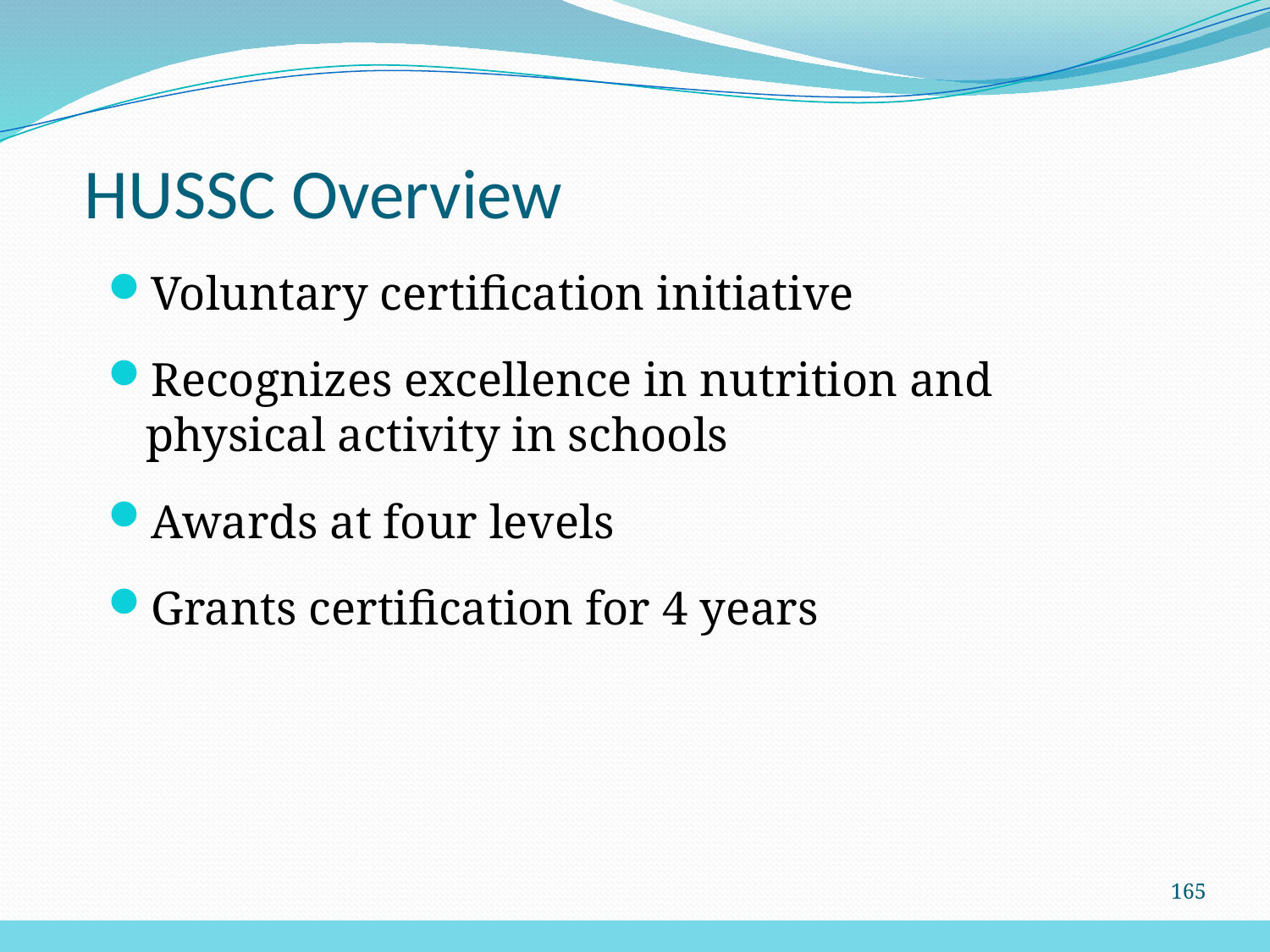

# HUSSC Overview
Voluntary certification initiative
Recognizes excellence in nutrition and physical activity in schools
Awards at four levels
Grants certification for 4 years

165